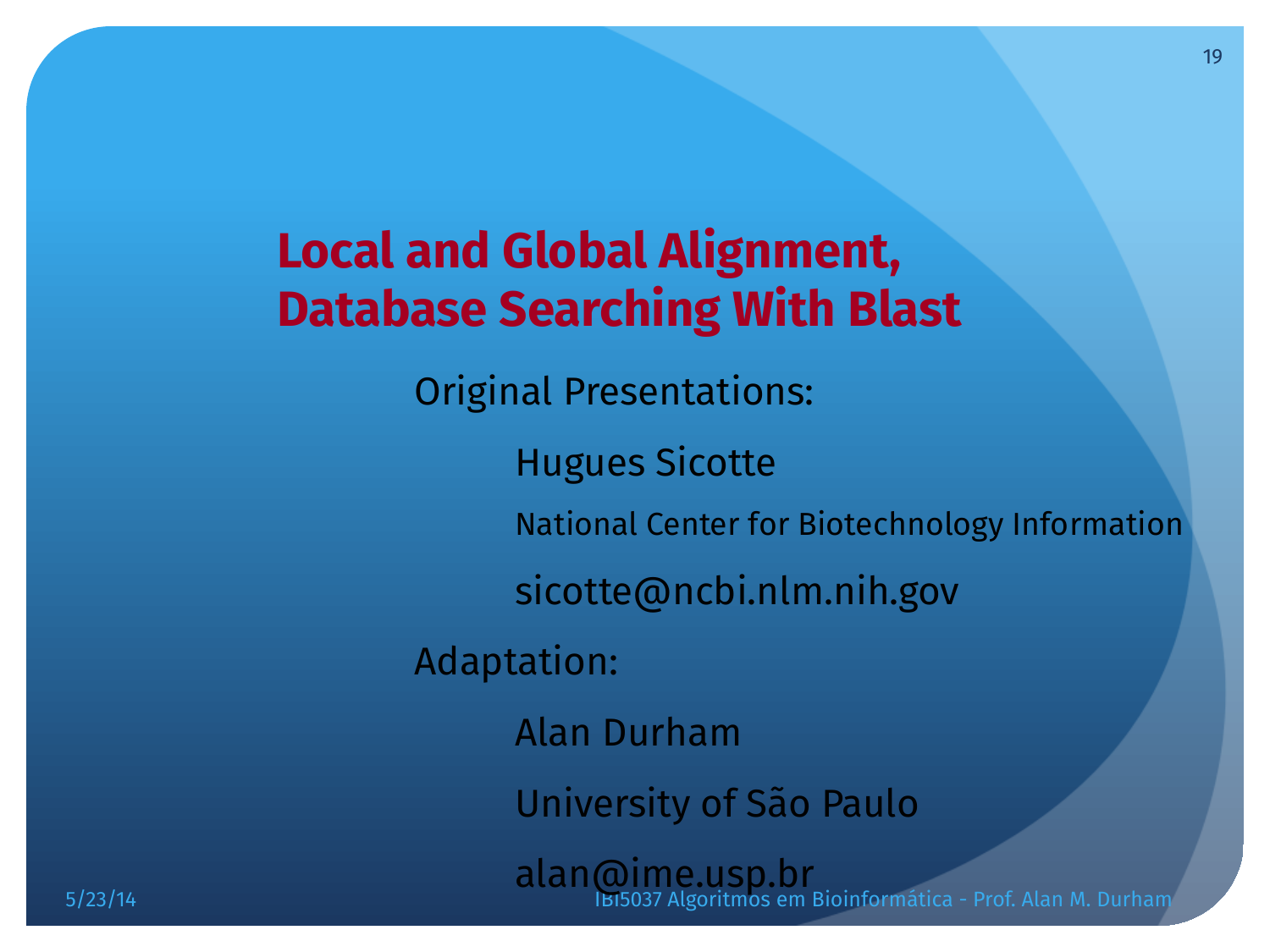

19
Local and Global Alignment, Database Searching With Blast
Original Presentations:
	Hugues Sicotte
	National Center for Biotechnology Information
	sicotte@ncbi.nlm.nih.gov
Adaptation:
	Alan Durham
	University of São Paulo
	alan@ime.usp.br
5/23/14
IBI5037 Algoritmos em Bioinformática - Prof. Alan M. Durham